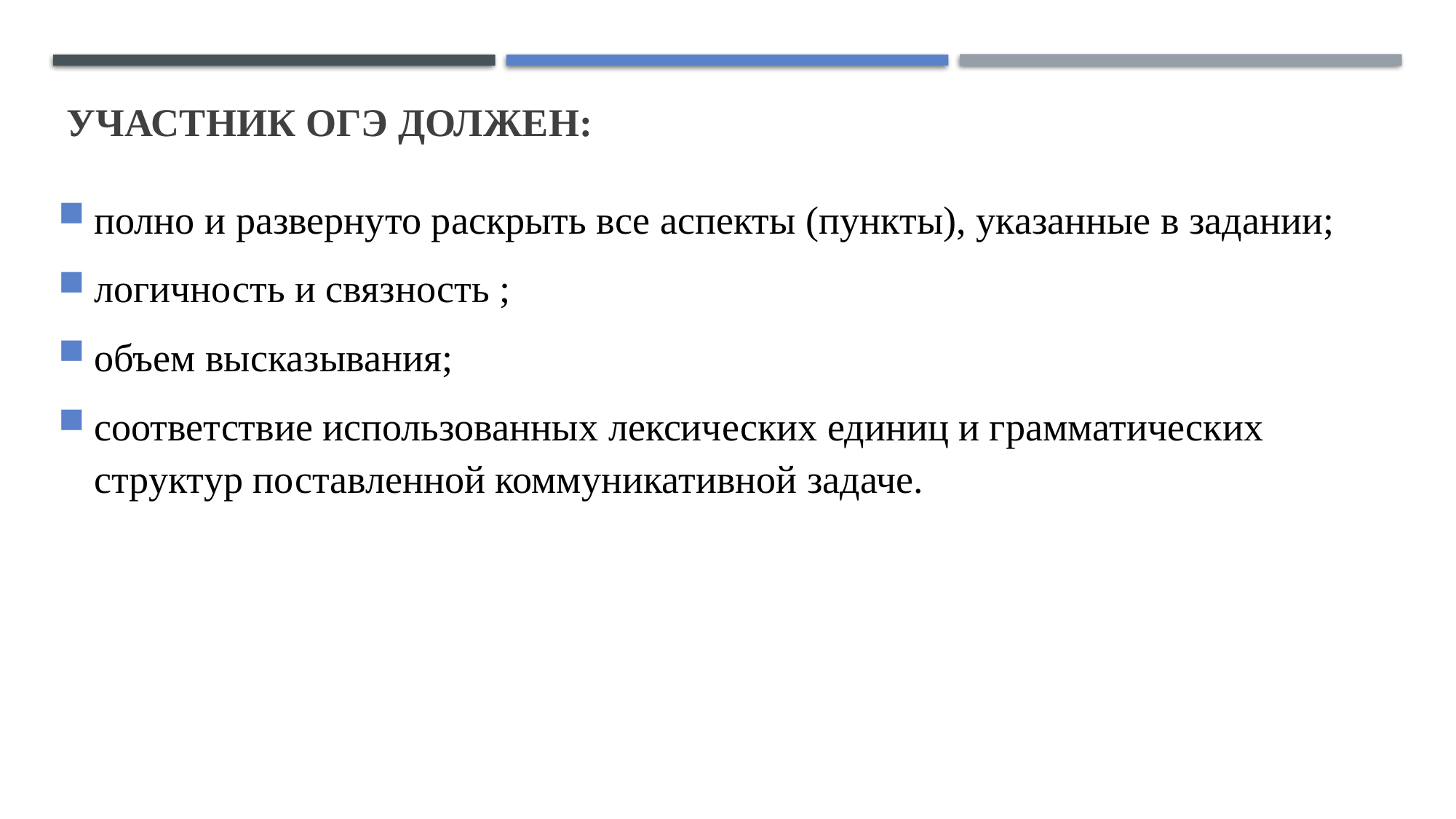

# Участник ОГЭ должен:
полно и развернуто раскрыть все аспекты (пункты), указанные в задании;
логичность и связность ;
объем высказывания;
соответствие использованных лексических единиц и грамматических структур поставленной коммуникативной задаче.